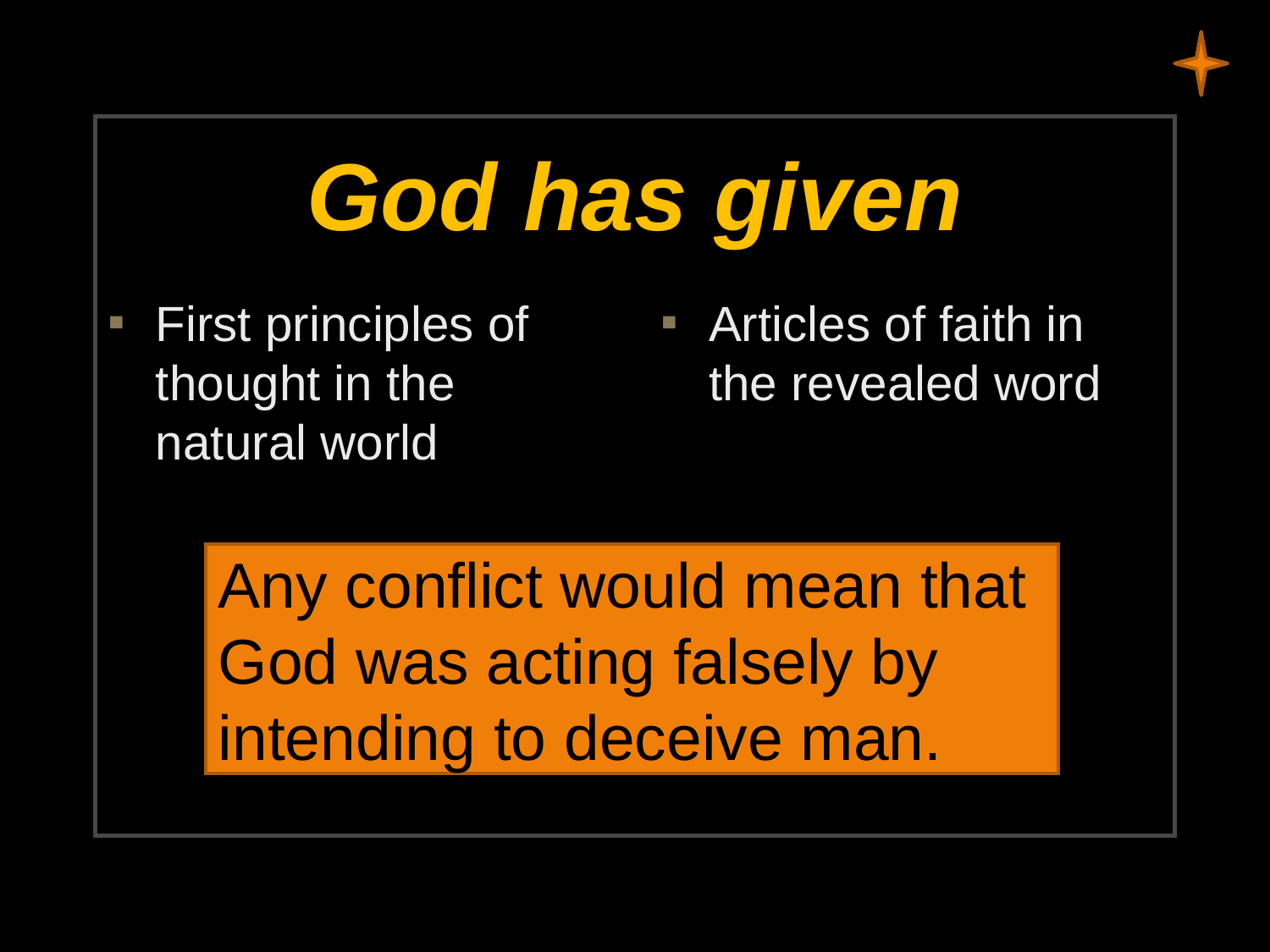

# God has given
First principles of thought in the natural world
Articles of faith in the revealed word
Any conflict would mean that God was acting falsely by intending to deceive man.